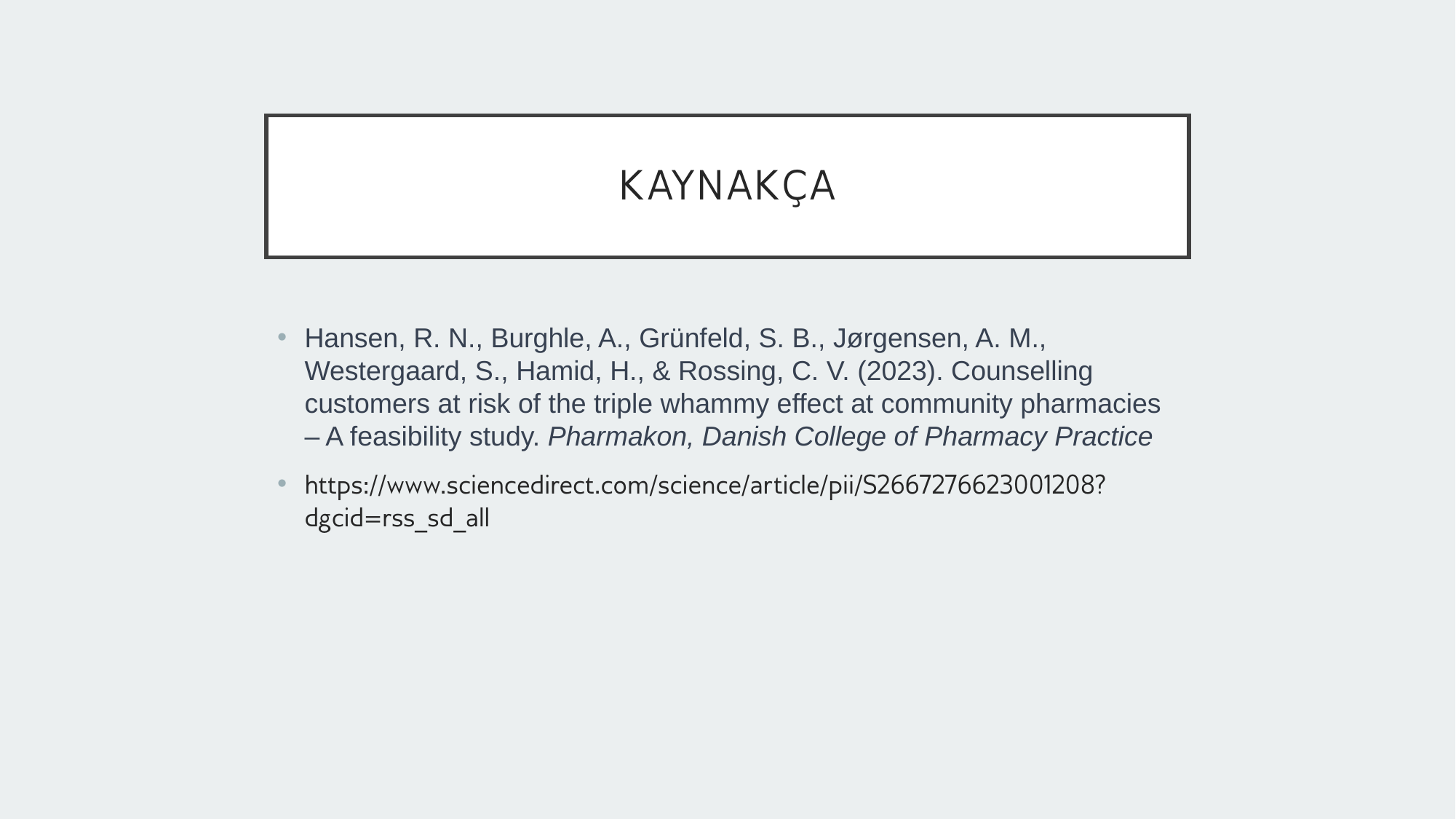

# kaynakça
Hansen, R. N., Burghle, A., Grünfeld, S. B., Jørgensen, A. M., Westergaard, S., Hamid, H., & Rossing, C. V. (2023). Counselling customers at risk of the triple whammy effect at community pharmacies – A feasibility study. Pharmakon, Danish College of Pharmacy Practice
https://www.sciencedirect.com/science/article/pii/S2667276623001208?dgcid=rss_sd_all